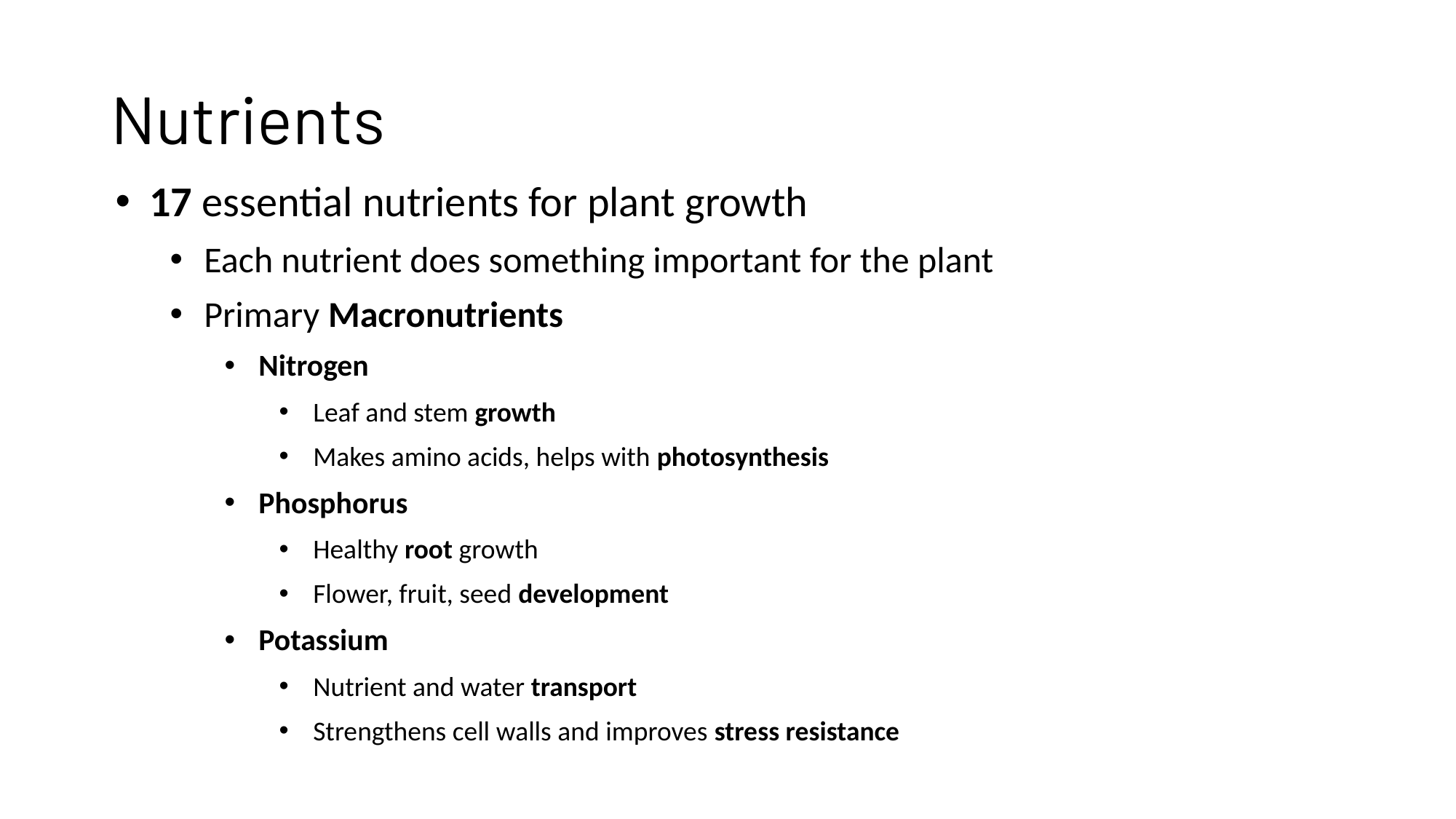

# Nutrients
17 essential nutrients for plant growth
Each nutrient does something important for the plant
Primary Macronutrients
Nitrogen
Leaf and stem growth
Makes amino acids, helps with photosynthesis
Phosphorus
Healthy root growth
Flower, fruit, seed development
Potassium
Nutrient and water transport
Strengthens cell walls and improves stress resistance